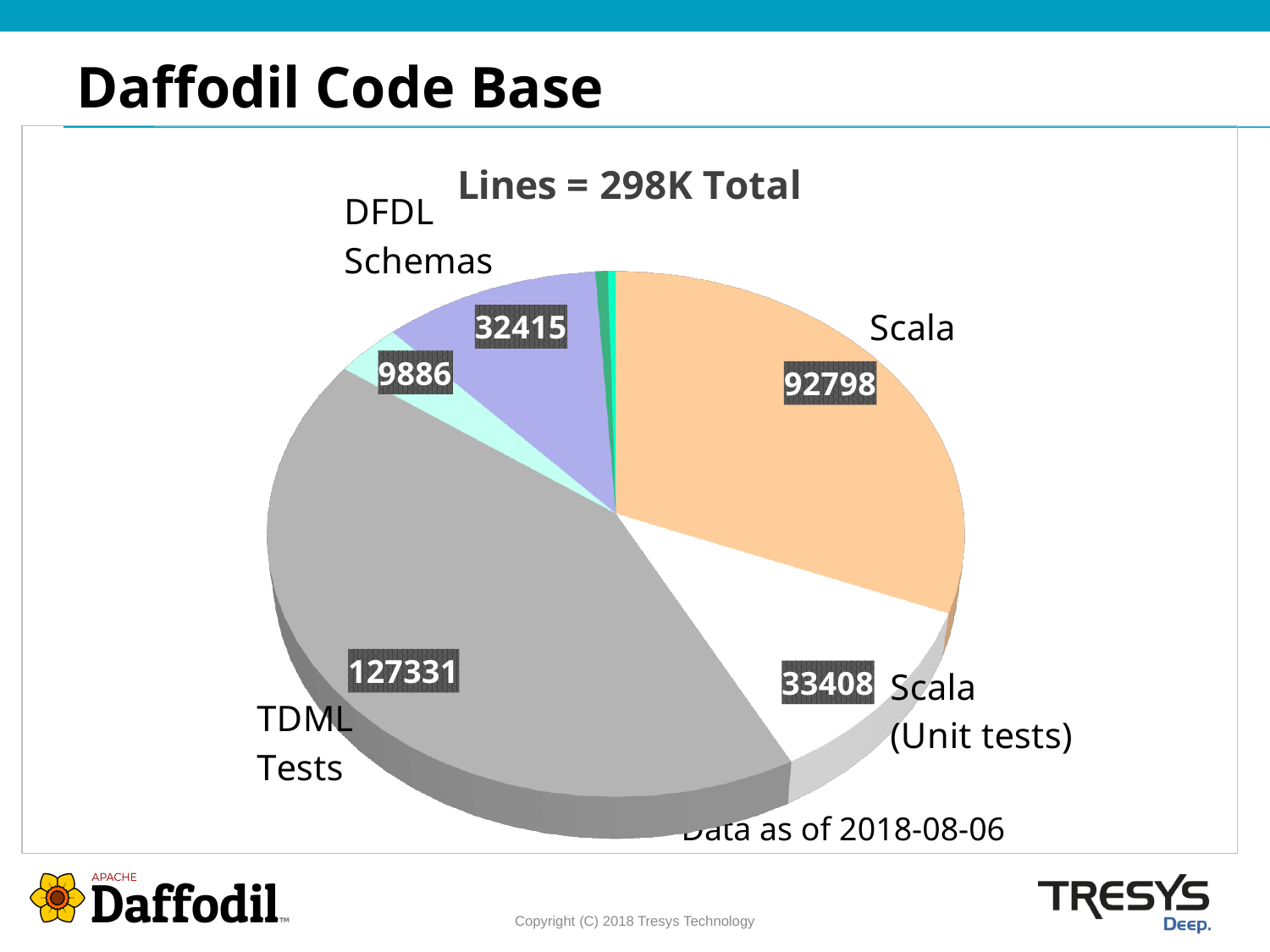

# Daffodil Code Base

[unsupported chart]

Data as of 2018-08-06
Copyright (C) 2018 Tresys Technology